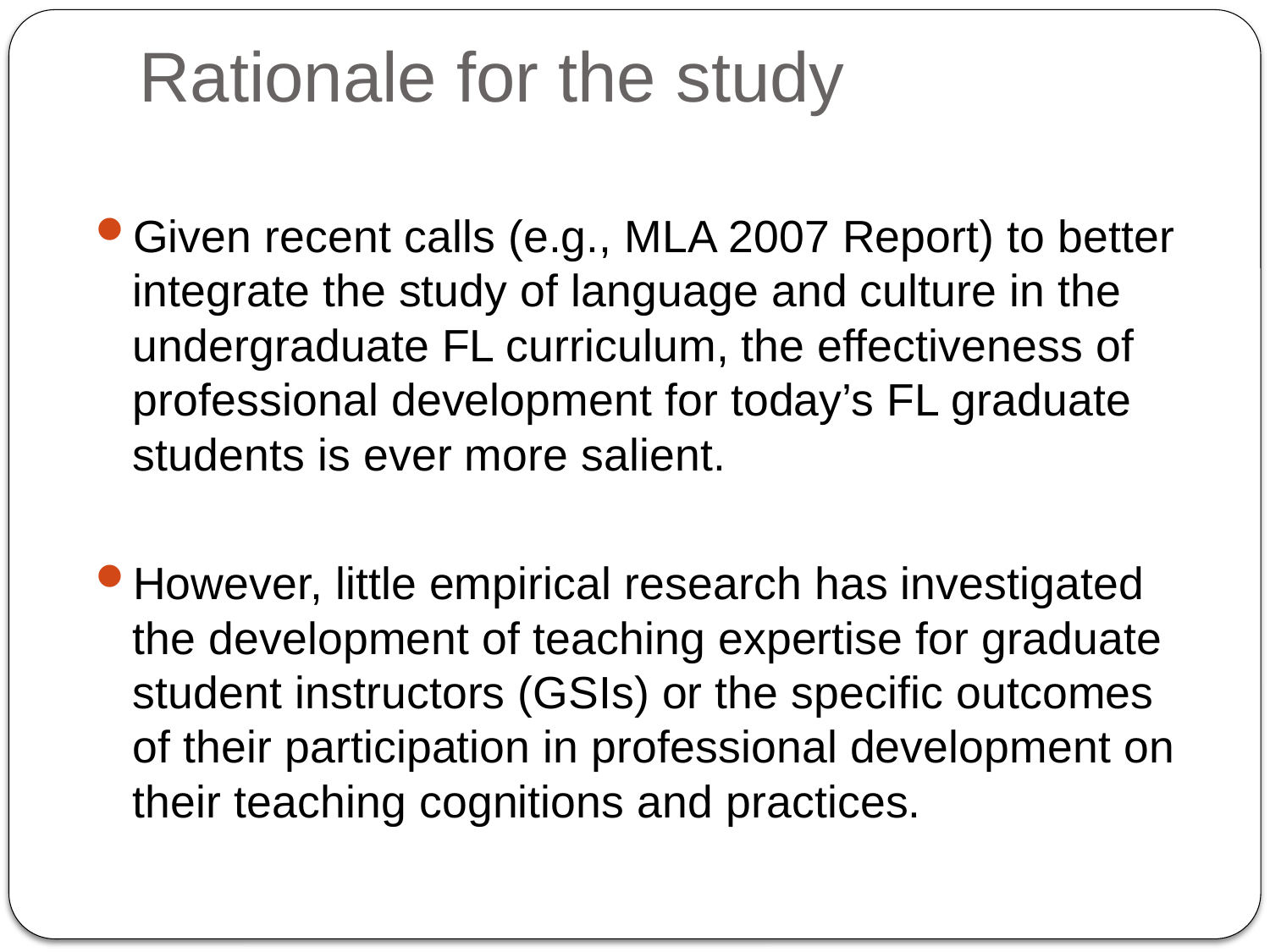

# Rationale for the study
Given recent calls (e.g., MLA 2007 Report) to better integrate the study of language and culture in the undergraduate FL curriculum, the effectiveness of professional development for today’s FL graduate students is ever more salient.

However, little empirical research has investigated the development of teaching expertise for graduate student instructors (GSIs) or the specific outcomes of their participation in professional development on their teaching cognitions and practices.